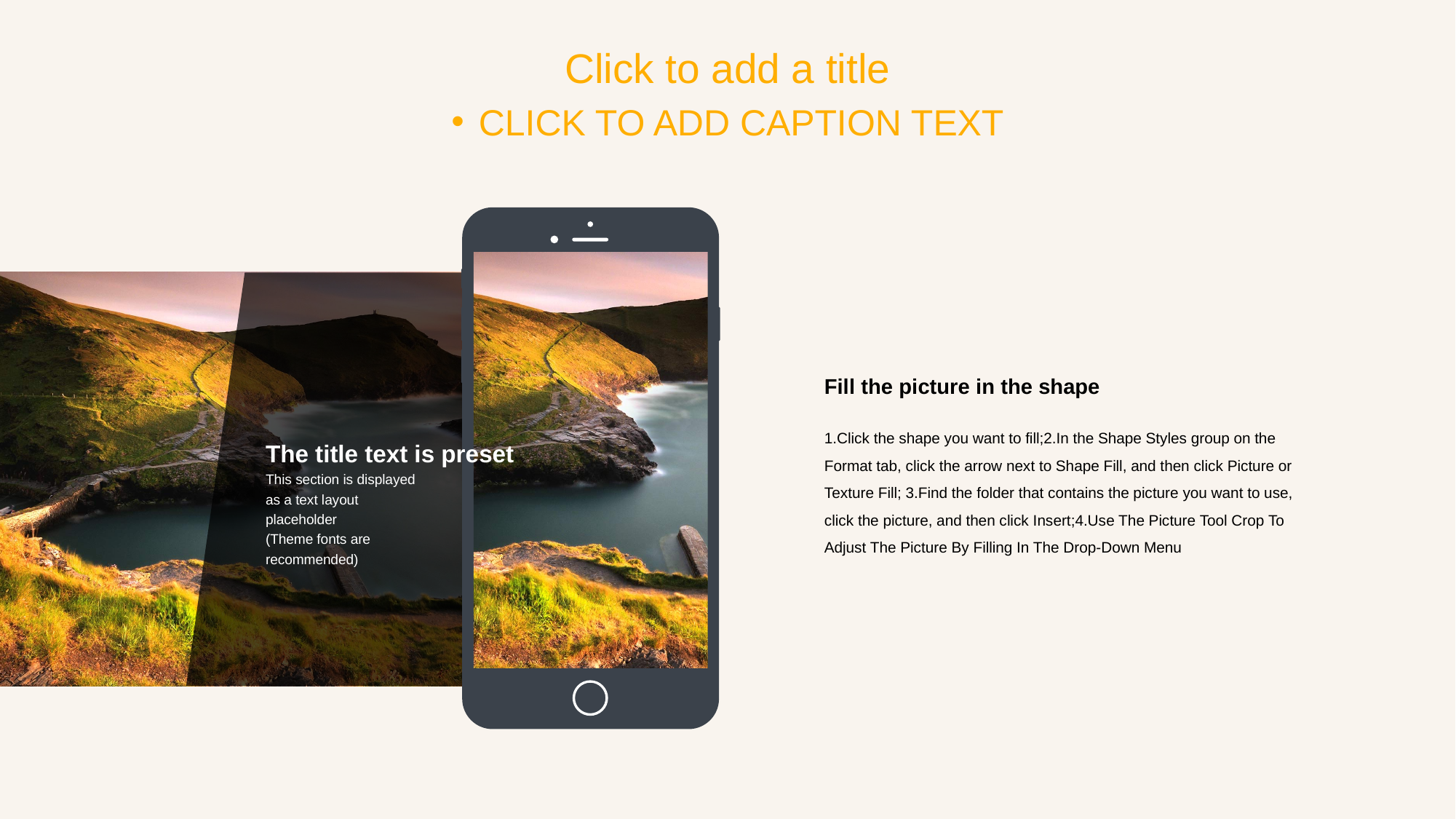

Click to add a title
CLICK TO ADD CAPTION TEXT

Fill the picture in the shape
1.Click the shape you want to fill;2.In the Shape Styles group on the Format tab, click the arrow next to Shape Fill, and then click Picture or Texture Fill; 3.Find the folder that contains the picture you want to use, click the picture, and then click Insert;4.Use The Picture Tool Crop To Adjust The Picture By Filling In The Drop-Down Menu
The title text is preset
This section is displayed as a text layout placeholder
(Theme fonts are recommended)